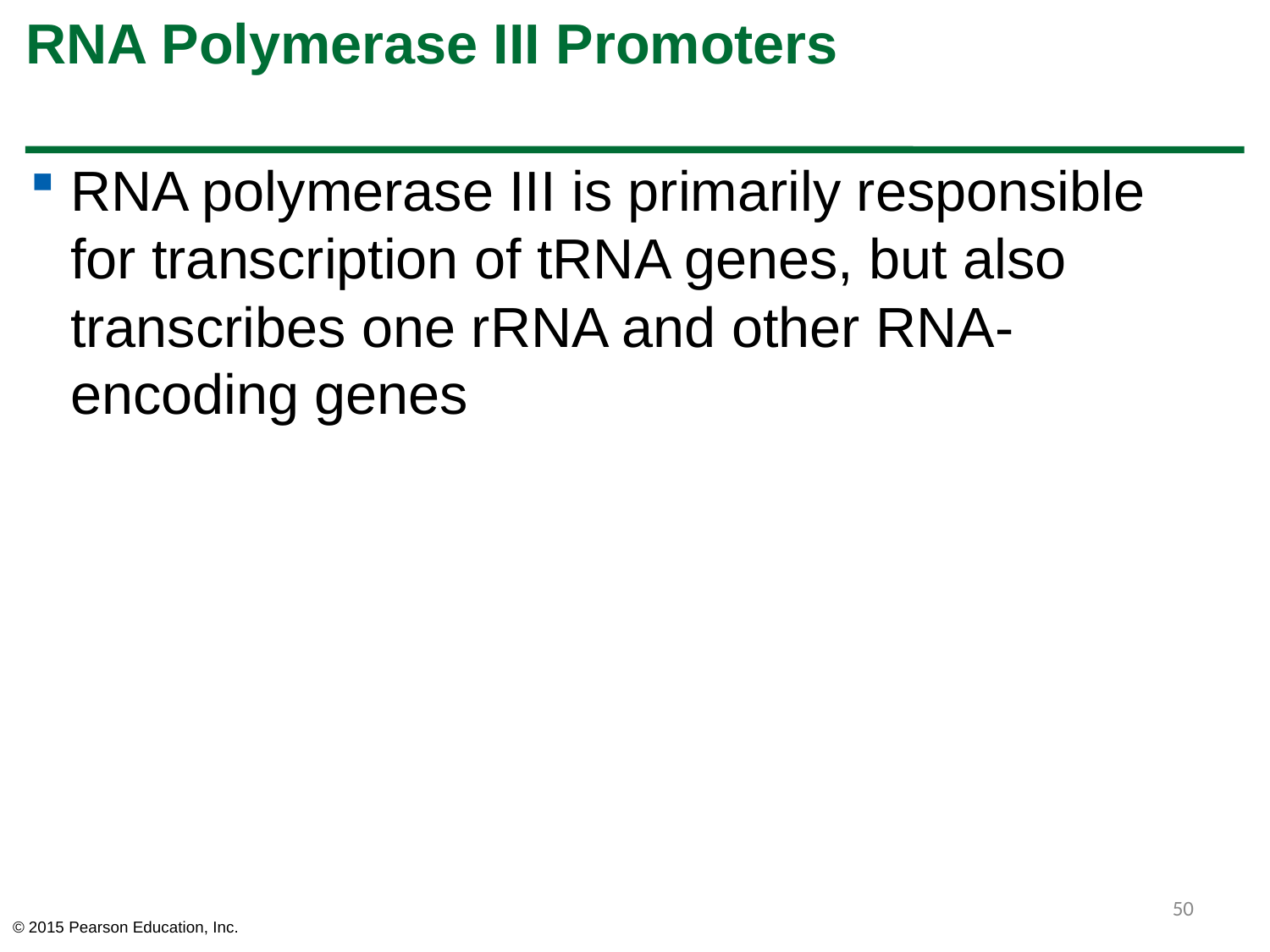

# RNA Polymerase III Promoters
RNA polymerase III is primarily responsible for transcription of tRNA genes, but also transcribes one rRNA and other RNA-encoding genes
50
© 2015 Pearson Education, Inc.